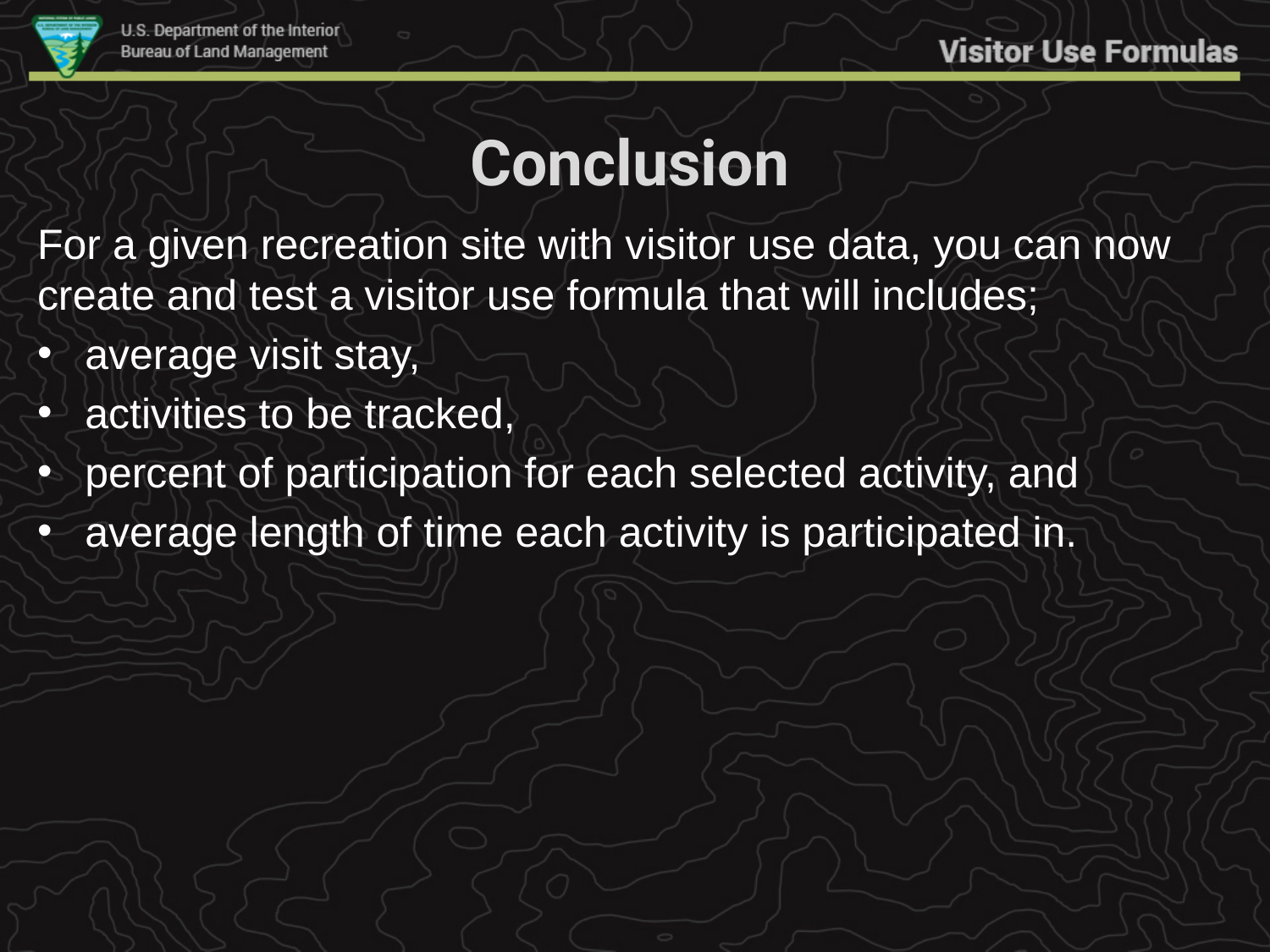

Conclusion
For a given recreation site with visitor use data, you can now create and test a visitor use formula that will includes;
average visit stay,
activities to be tracked,
percent of participation for each selected activity, and
average length of time each activity is participated in.